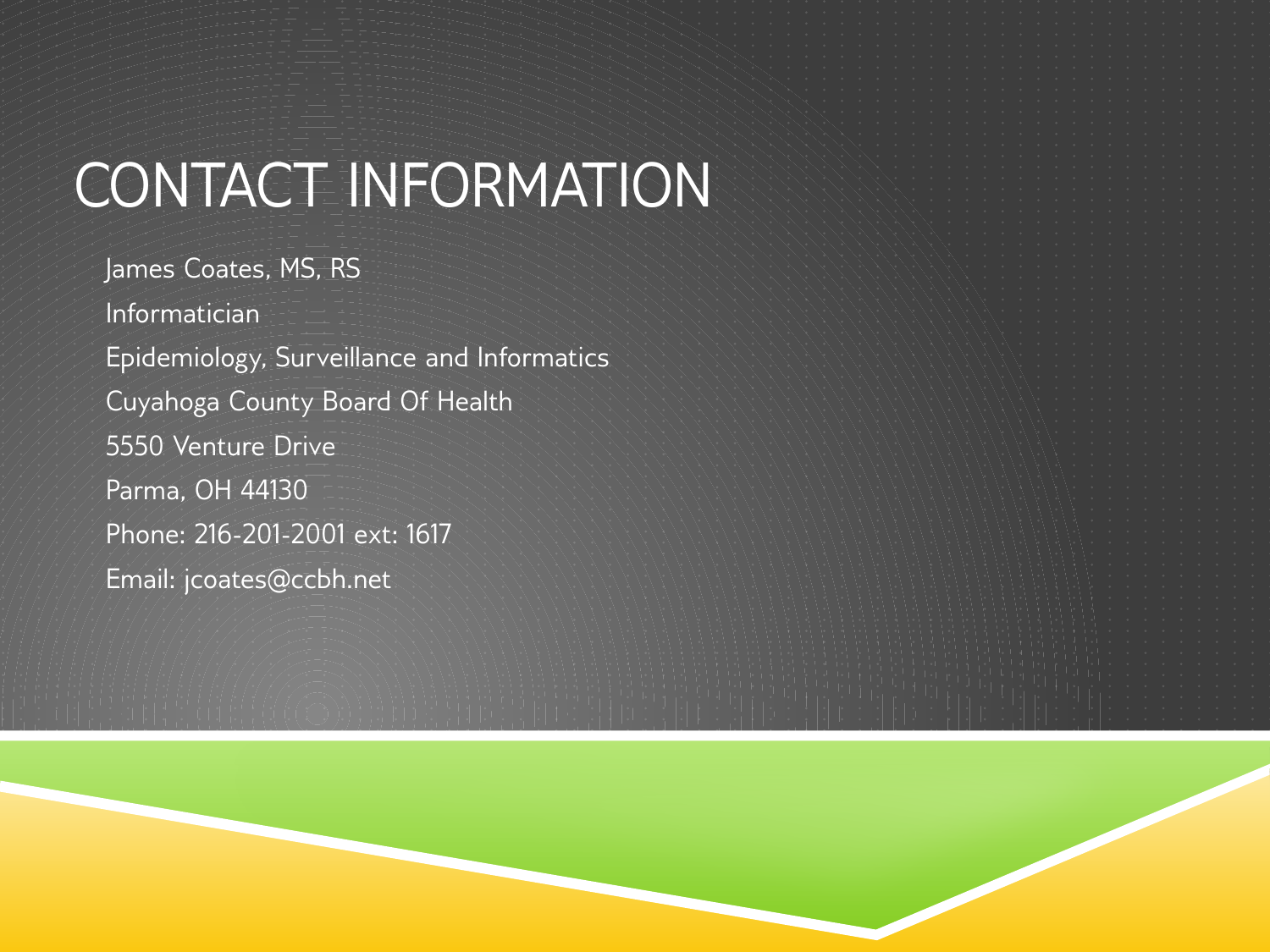

# Contact Information
James Coates, MS, RS
Informatician
Epidemiology, Surveillance and Informatics
Cuyahoga County Board Of Health
5550 Venture Drive
Parma, OH 44130
Phone: 216-201-2001 ext: 1617
Email: jcoates@ccbh.net